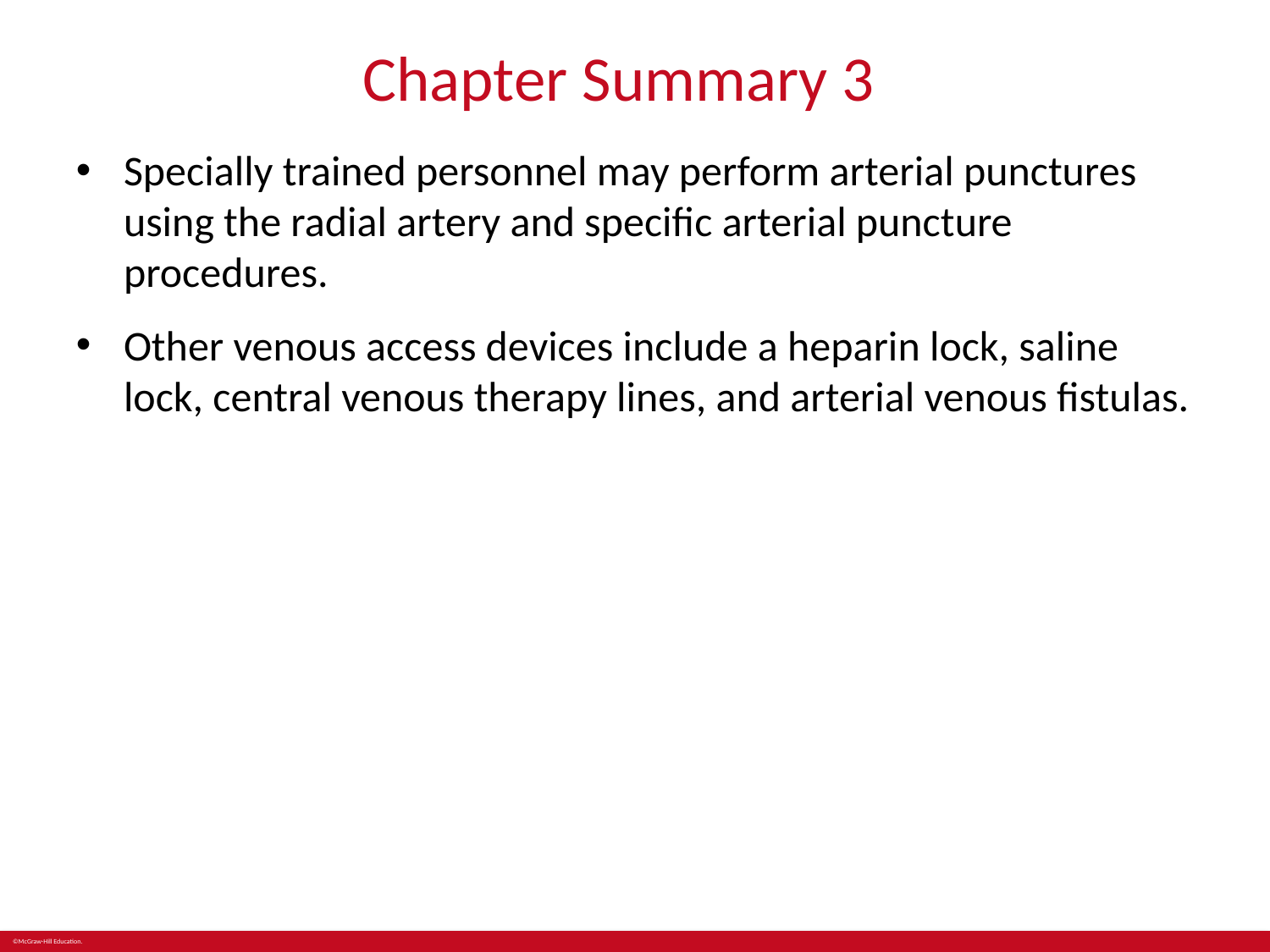

# Chapter Summary 32
Specially trained personnel may perform arterial punctures using the radial artery and specific arterial puncture procedures.
Other venous access devices include a heparin lock, saline lock, central venous therapy lines, and arterial venous fistulas.